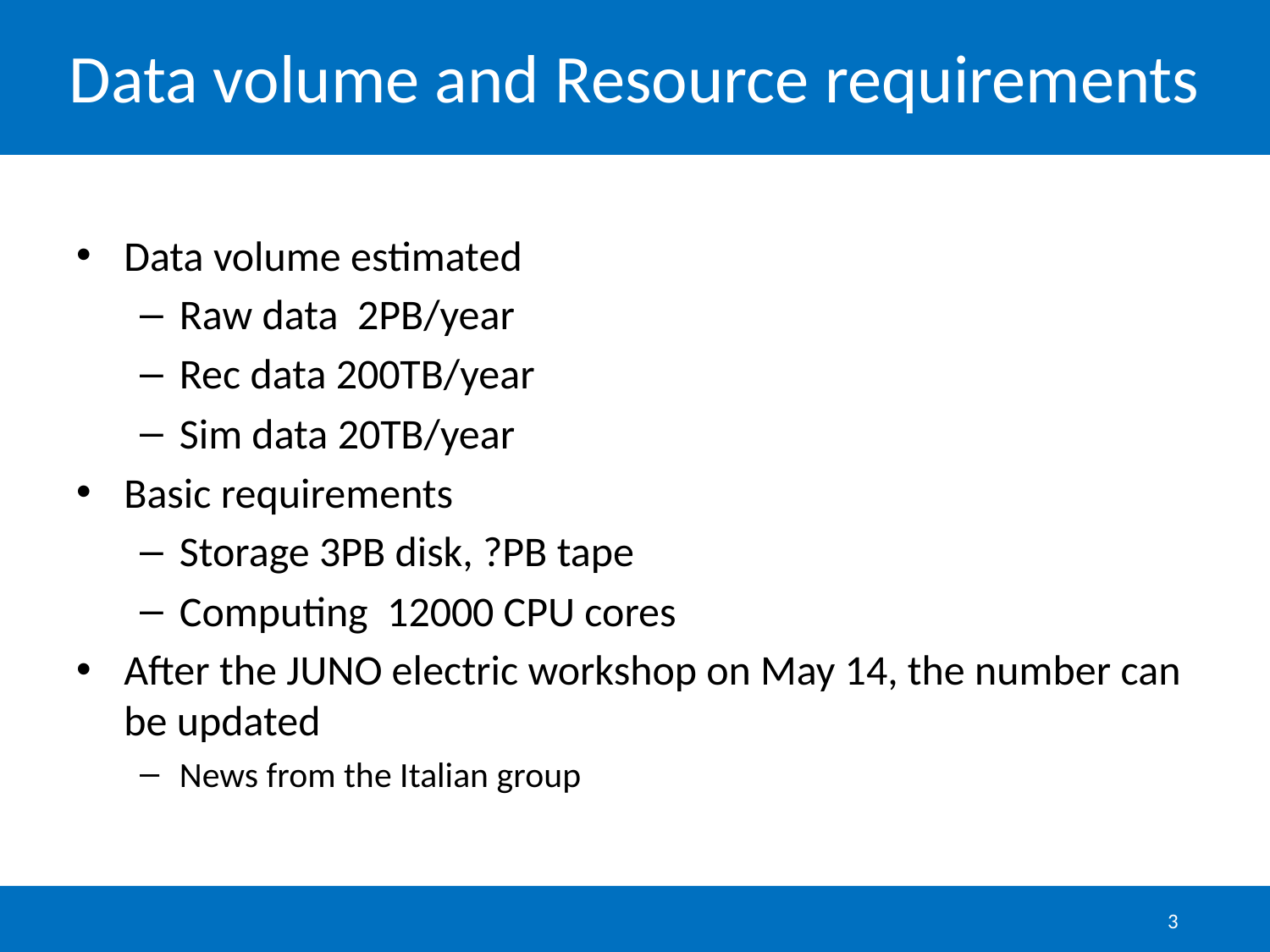

# Data volume and Resource requirements
Data volume estimated
Raw data  2PB/year
Rec data 200TB/year
Sim data 20TB/year
Basic requirements
Storage 3PB disk, ?PB tape
Computing  12000 CPU cores
After the JUNO electric workshop on May 14, the number can  be updated
News from the Italian group

3